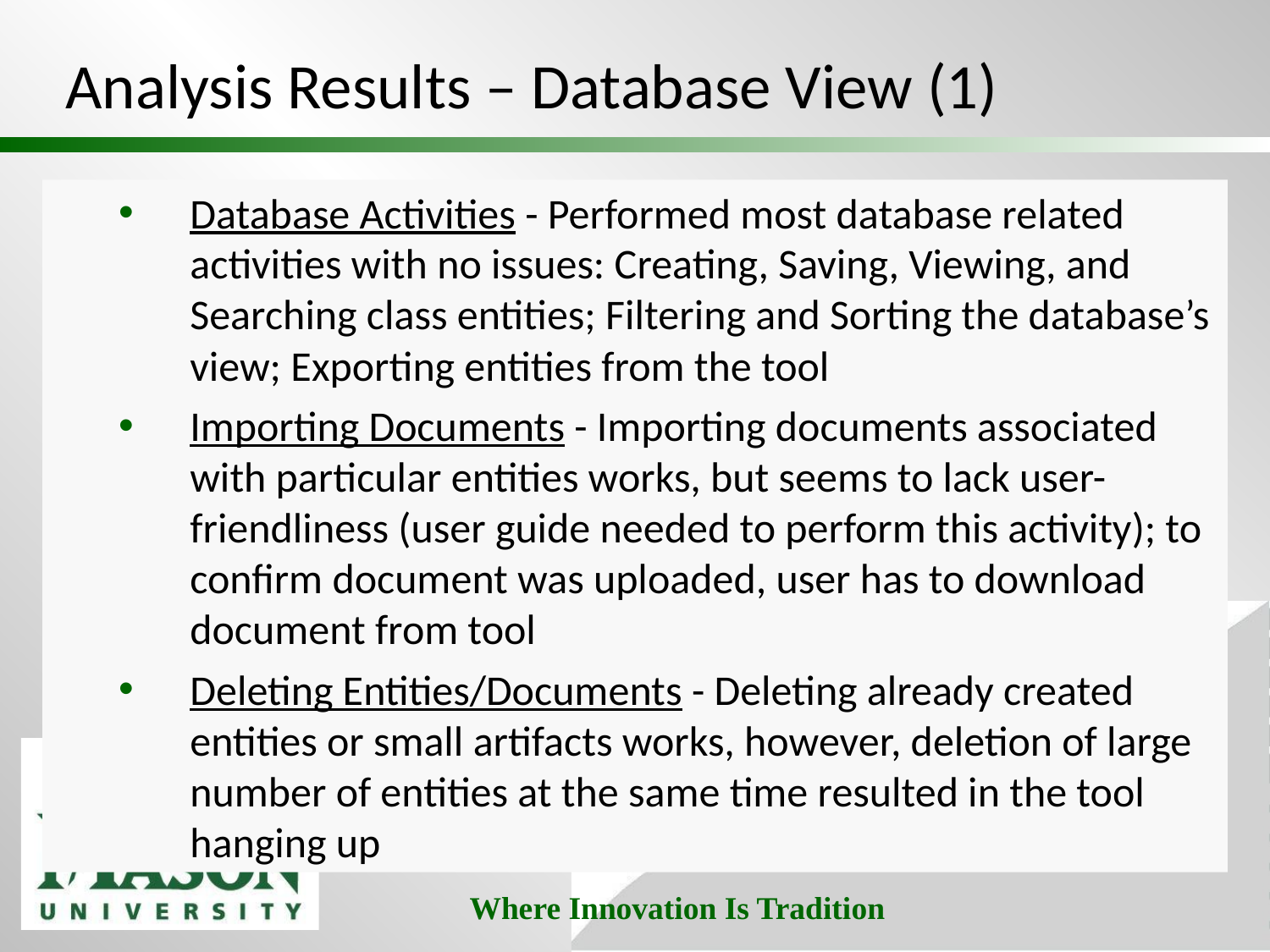

# Analysis Results – Database View (1)
Database Activities - Performed most database related activities with no issues: Creating, Saving, Viewing, and Searching class entities; Filtering and Sorting the database’s view; Exporting entities from the tool
Importing Documents - Importing documents associated with particular entities works, but seems to lack user-friendliness (user guide needed to perform this activity); to confirm document was uploaded, user has to download document from tool
Deleting Entities/Documents - Deleting already created entities or small artifacts works, however, deletion of large number of entities at the same time resulted in the tool hanging up